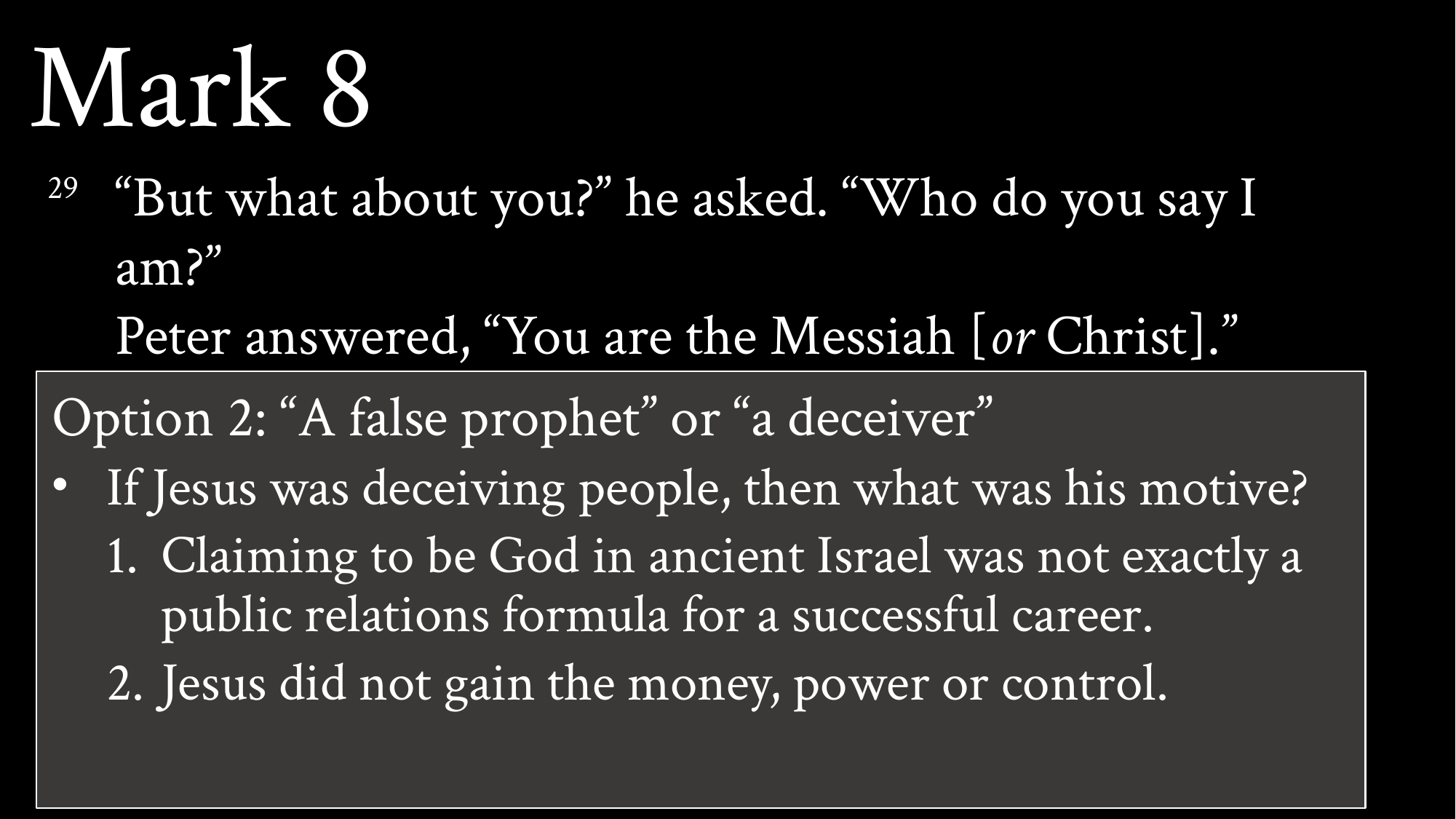

Mark 8
29 	“But what about you?” he asked. “Who do you say I am?”
	Peter answered, “You are the Messiah [or Christ].”

Option 2: “A false prophet” or “a deceiver”
If Jesus was deceiving people, then what was his motive?
1.	Claiming to be God in ancient Israel was not exactly a public relations formula for a successful career.
2.	Jesus did not gain the money, power or control.